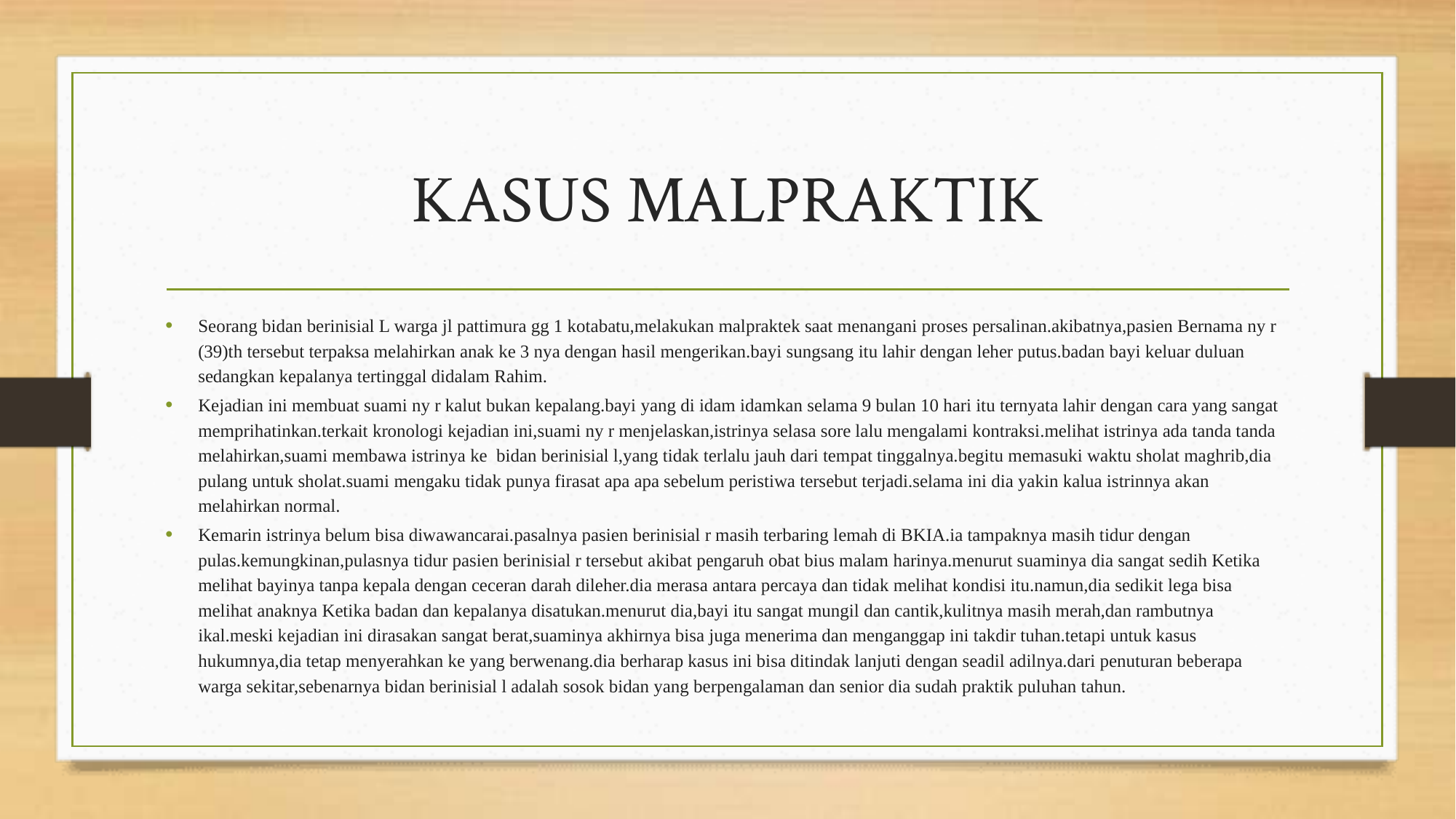

# KASUS MALPRAKTIK
Seorang bidan berinisial L warga jl pattimura gg 1 kotabatu,melakukan malpraktek saat menangani proses persalinan.akibatnya,pasien Bernama ny r (39)th tersebut terpaksa melahirkan anak ke 3 nya dengan hasil mengerikan.bayi sungsang itu lahir dengan leher putus.badan bayi keluar duluan sedangkan kepalanya tertinggal didalam Rahim.
Kejadian ini membuat suami ny r kalut bukan kepalang.bayi yang di idam idamkan selama 9 bulan 10 hari itu ternyata lahir dengan cara yang sangat memprihatinkan.terkait kronologi kejadian ini,suami ny r menjelaskan,istrinya selasa sore lalu mengalami kontraksi.melihat istrinya ada tanda tanda melahirkan,suami membawa istrinya ke  bidan berinisial l,yang tidak terlalu jauh dari tempat tinggalnya.begitu memasuki waktu sholat maghrib,dia pulang untuk sholat.suami mengaku tidak punya firasat apa apa sebelum peristiwa tersebut terjadi.selama ini dia yakin kalua istrinnya akan melahirkan normal.
Kemarin istrinya belum bisa diwawancarai.pasalnya pasien berinisial r masih terbaring lemah di BKIA.ia tampaknya masih tidur dengan pulas.kemungkinan,pulasnya tidur pasien berinisial r tersebut akibat pengaruh obat bius malam harinya.menurut suaminya dia sangat sedih Ketika melihat bayinya tanpa kepala dengan ceceran darah dileher.dia merasa antara percaya dan tidak melihat kondisi itu.namun,dia sedikit lega bisa melihat anaknya Ketika badan dan kepalanya disatukan.menurut dia,bayi itu sangat mungil dan cantik,kulitnya masih merah,dan rambutnya ikal.meski kejadian ini dirasakan sangat berat,suaminya akhirnya bisa juga menerima dan menganggap ini takdir tuhan.tetapi untuk kasus hukumnya,dia tetap menyerahkan ke yang berwenang.dia berharap kasus ini bisa ditindak lanjuti dengan seadil adilnya.dari penuturan beberapa warga sekitar,sebenarnya bidan berinisial l adalah sosok bidan yang berpengalaman dan senior dia sudah praktik puluhan tahun.